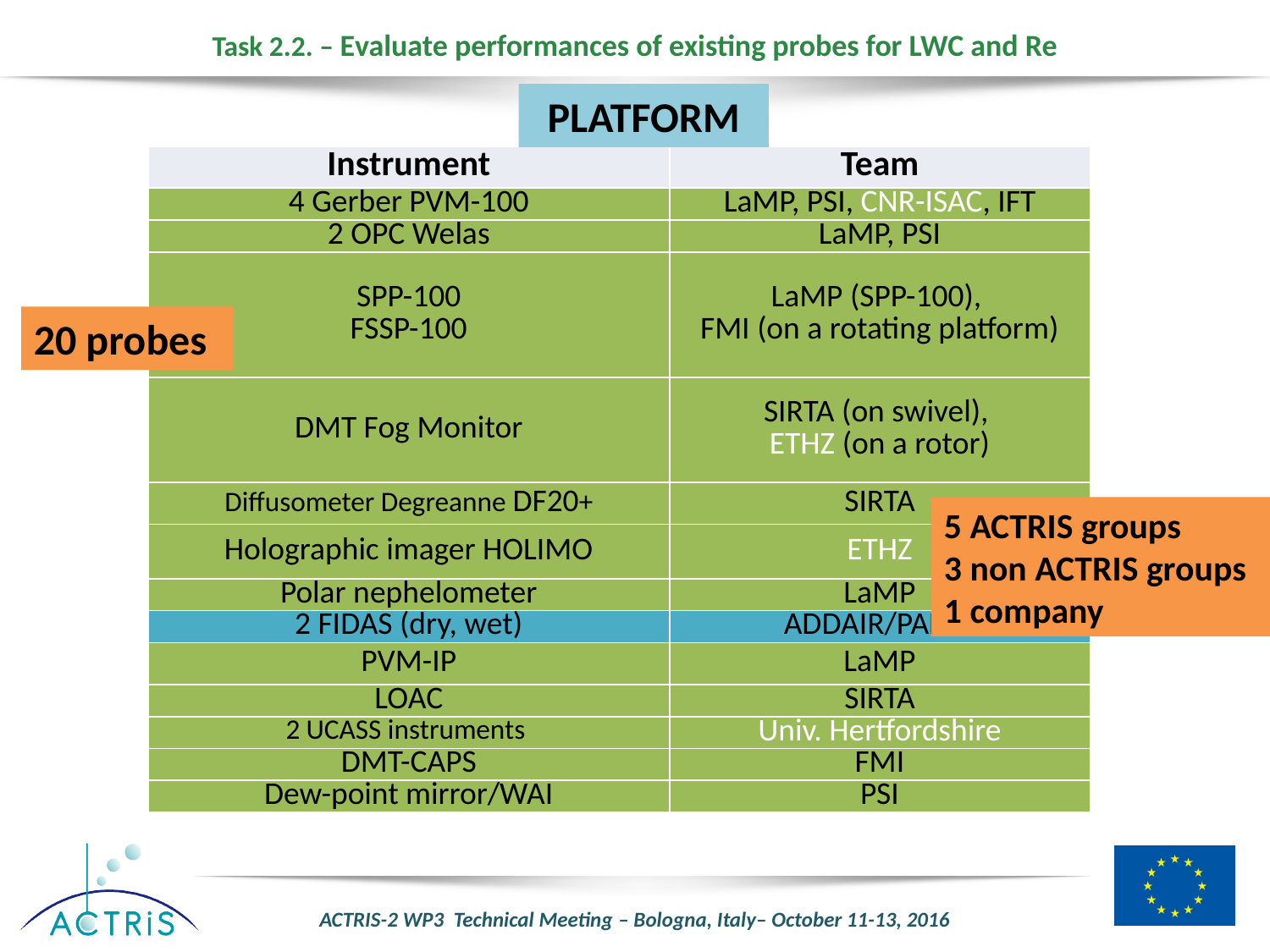

# Task 2.2. – Evaluate performances of existing probes for LWC and Re
PLATFORM
| Instrument | Team |
| --- | --- |
| 4 Gerber PVM-100 | LaMP, PSI, CNR-ISAC, IFT |
| 2 OPC Welas | LaMP, PSI |
| SPP-100 FSSP-100 | LaMP (SPP-100), FMI (on a rotating platform) |
| DMT Fog Monitor | SIRTA (on swivel), ETHZ (on a rotor) |
| Diffusometer Degreanne DF20+ | SIRTA |
| Holographic imager HOLIMO | ETHZ |
| Polar nephelometer | LaMP |
| 2 FIDAS (dry, wet) | ADDAIR/PALAS |
| PVM-IP | LaMP |
| LOAC | SIRTA |
| 2 UCASS instruments | Univ. Hertfordshire |
| DMT-CAPS | FMI |
| Dew-point mirror/WAI | PSI |
20 probes
5 ACTRIS groups
3 non ACTRIS groups
1 company